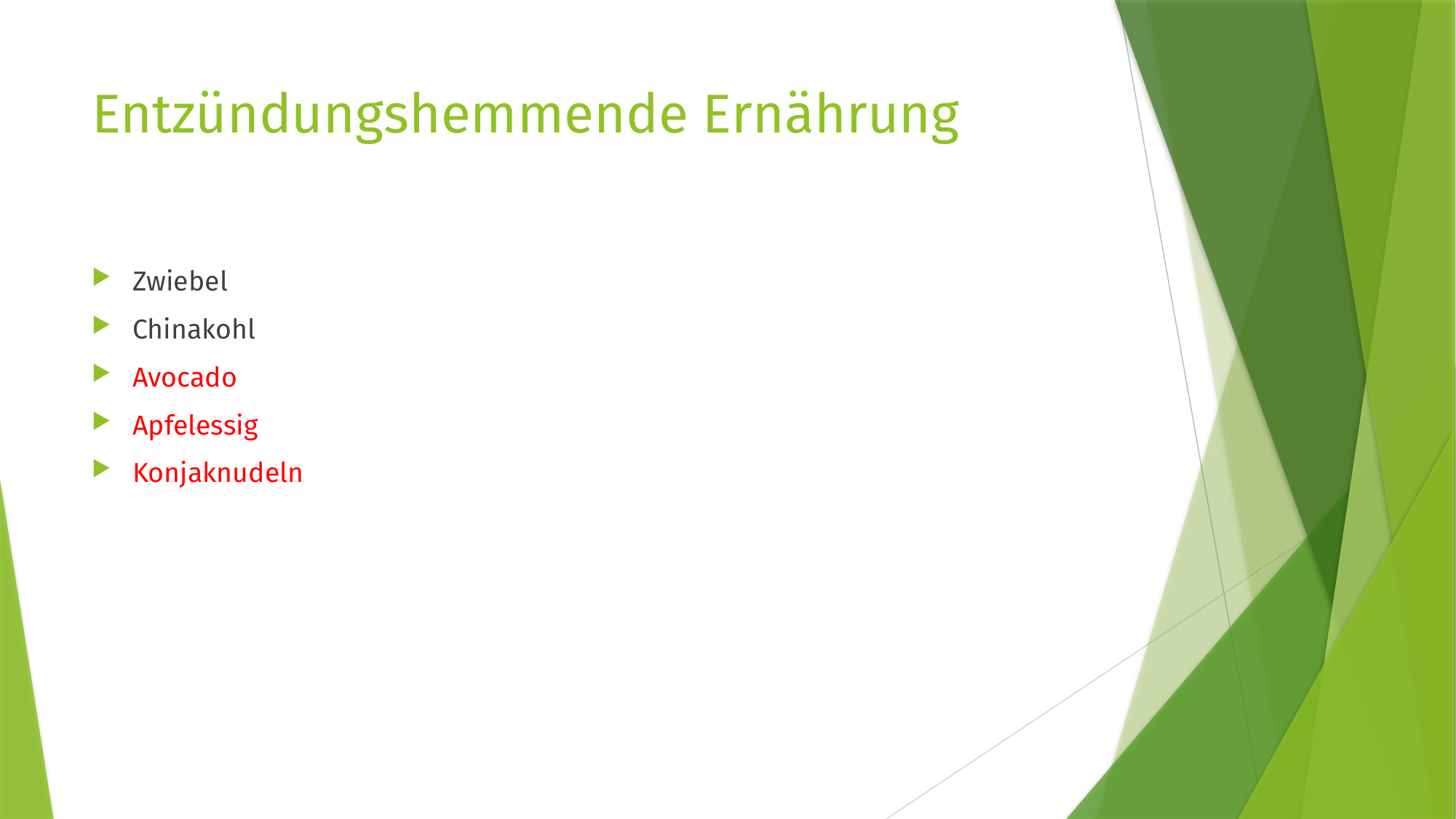

# Entzündungshemmende Ernährung
Zwiebel
Chinakohl
Avocado
Apfelessig
Konjaknudeln